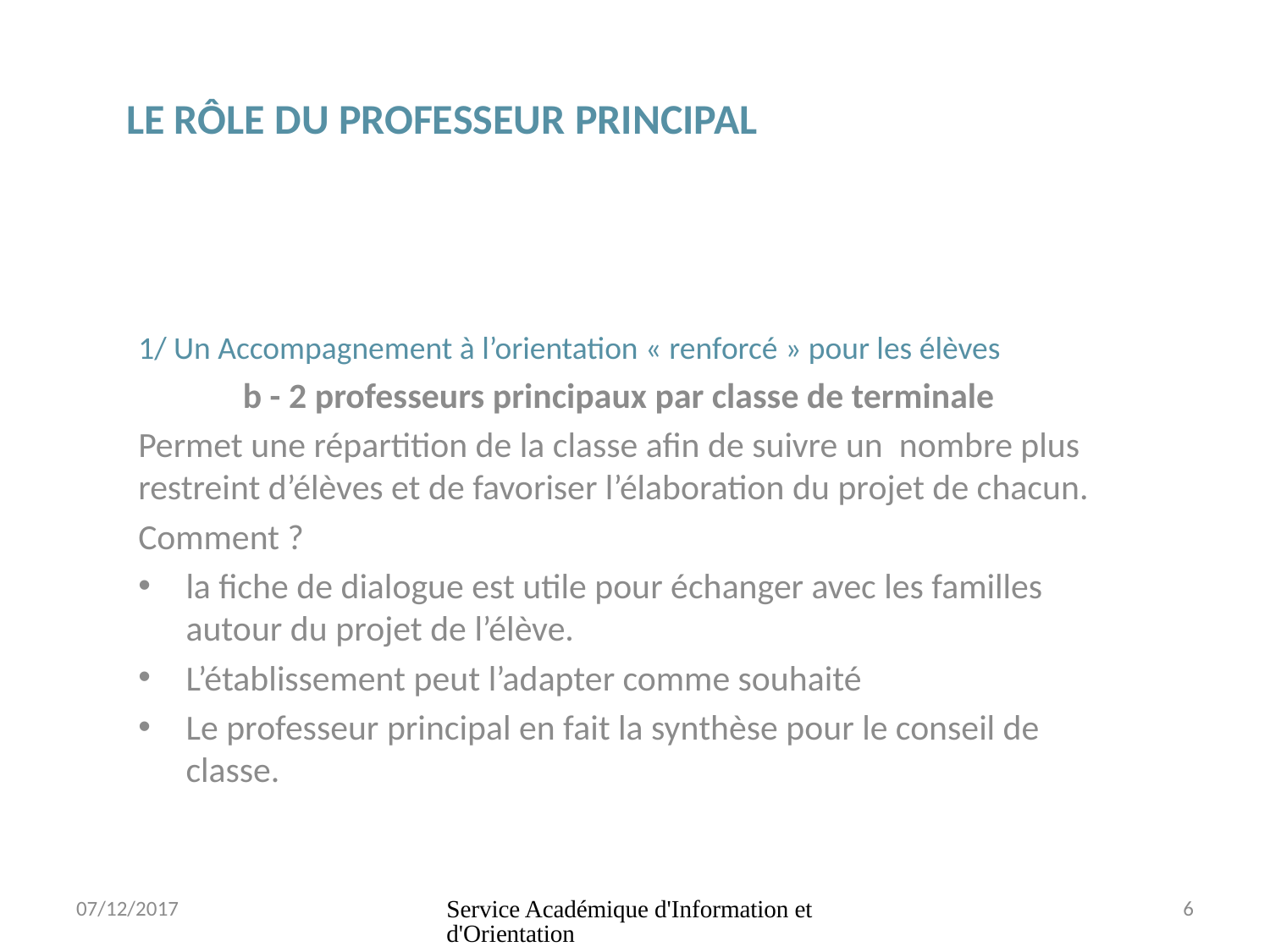

# Le rôle du professeur principal
1/ Un Accompagnement à l’orientation « renforcé » pour les élèves
b - 2 professeurs principaux par classe de terminale
Permet une répartition de la classe afin de suivre un  nombre plus restreint d’élèves et de favoriser l’élaboration du projet de chacun.
Comment ?
la fiche de dialogue est utile pour échanger avec les familles autour du projet de l’élève.
L’établissement peut l’adapter comme souhaité
Le professeur principal en fait la synthèse pour le conseil de classe.

07/12/2017
Service Académique d'Information et d'Orientation
6